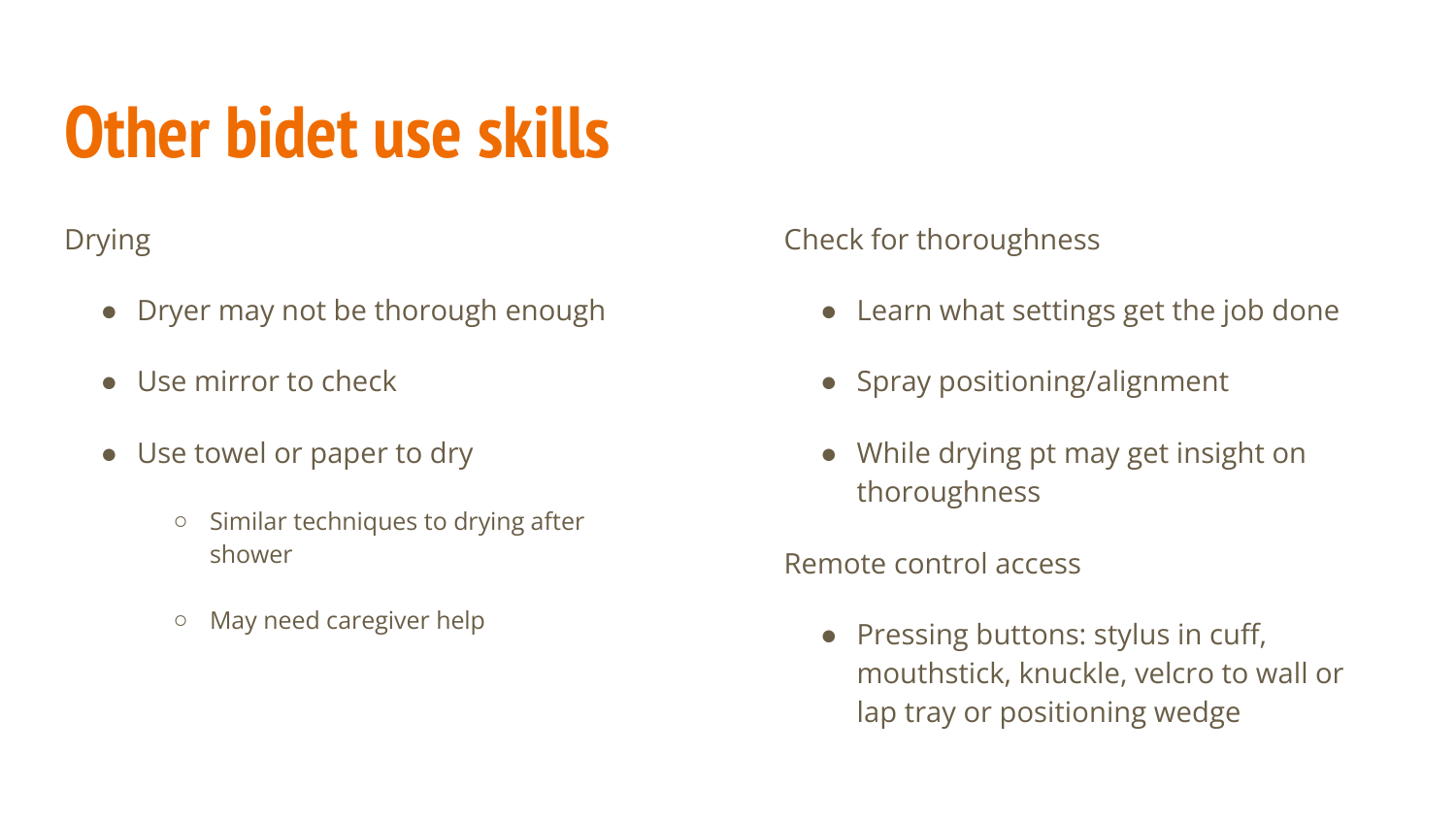

# Other bidet use skills
Drying
Dryer may not be thorough enough
Use mirror to check
Use towel or paper to dry
Similar techniques to drying after shower
May need caregiver help
Check for thoroughness
Learn what settings get the job done
Spray positioning/alignment
While drying pt may get insight on thoroughness
Remote control access
Pressing buttons: stylus in cuff, mouthstick, knuckle, velcro to wall or lap tray or positioning wedge